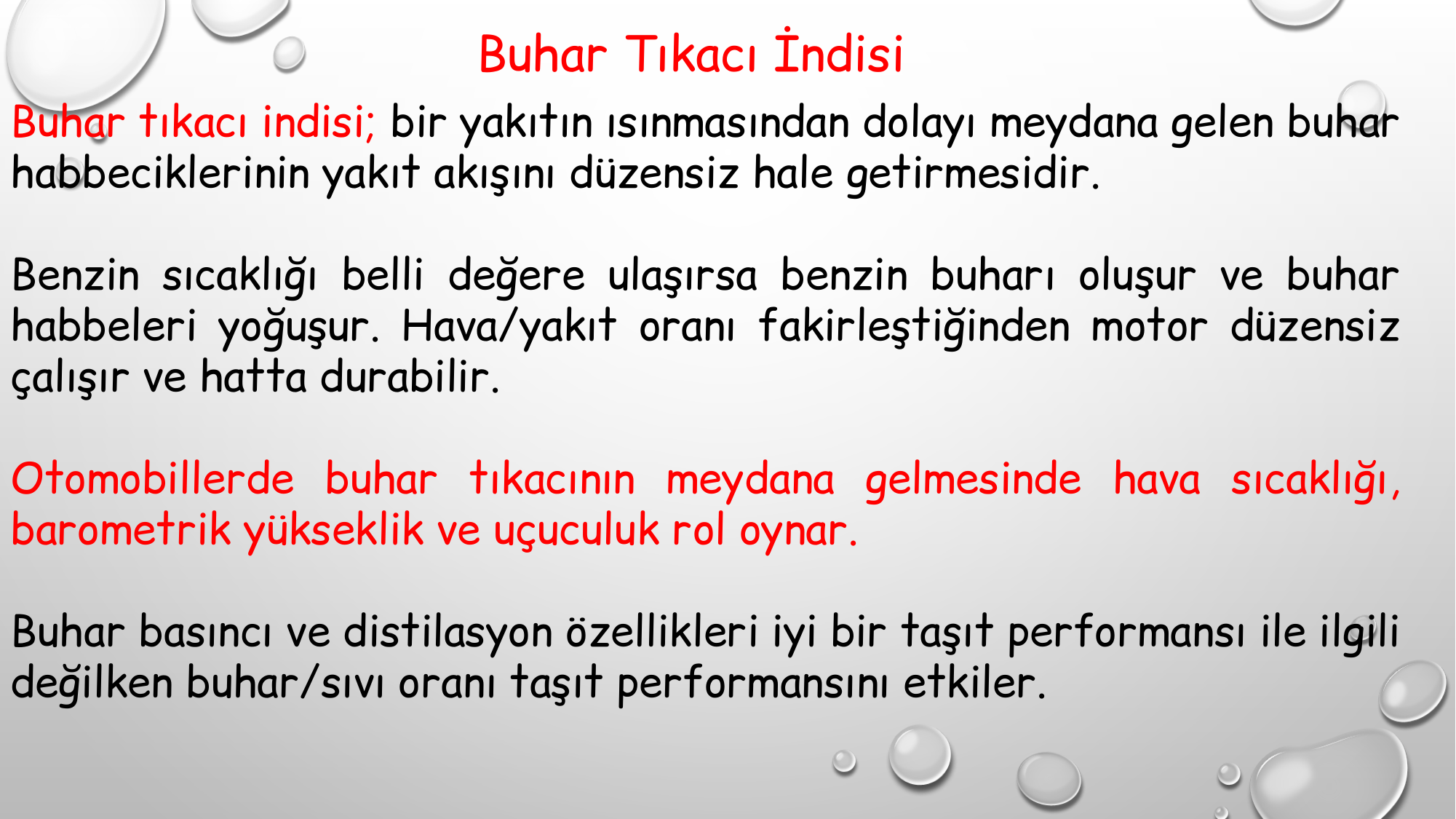

Buhar Tıkacı İndisi

Buhar tıkacı indisi; bir yakıtın ısınmasından dolayı meydana gelen buhar habbeciklerinin yakıt akışını düzensiz hale getirmesidir.

Benzin sıcaklığı belli değere ulaşırsa benzin buharı oluşur ve buhar habbeleri yoğuşur. Hava/yakıt oranı fakirleştiğinden motor düzensiz çalışır ve hatta durabilir.

Otomobillerde buhar tıkacının meydana gelmesinde hava sıcaklığı, barometrik yükseklik ve uçuculuk rol oynar.

Buhar basıncı ve distilasyon özellikleri iyi bir taşıt performansı ile ilgili değilken buhar/sıvı oranı taşıt performansını etkiler.